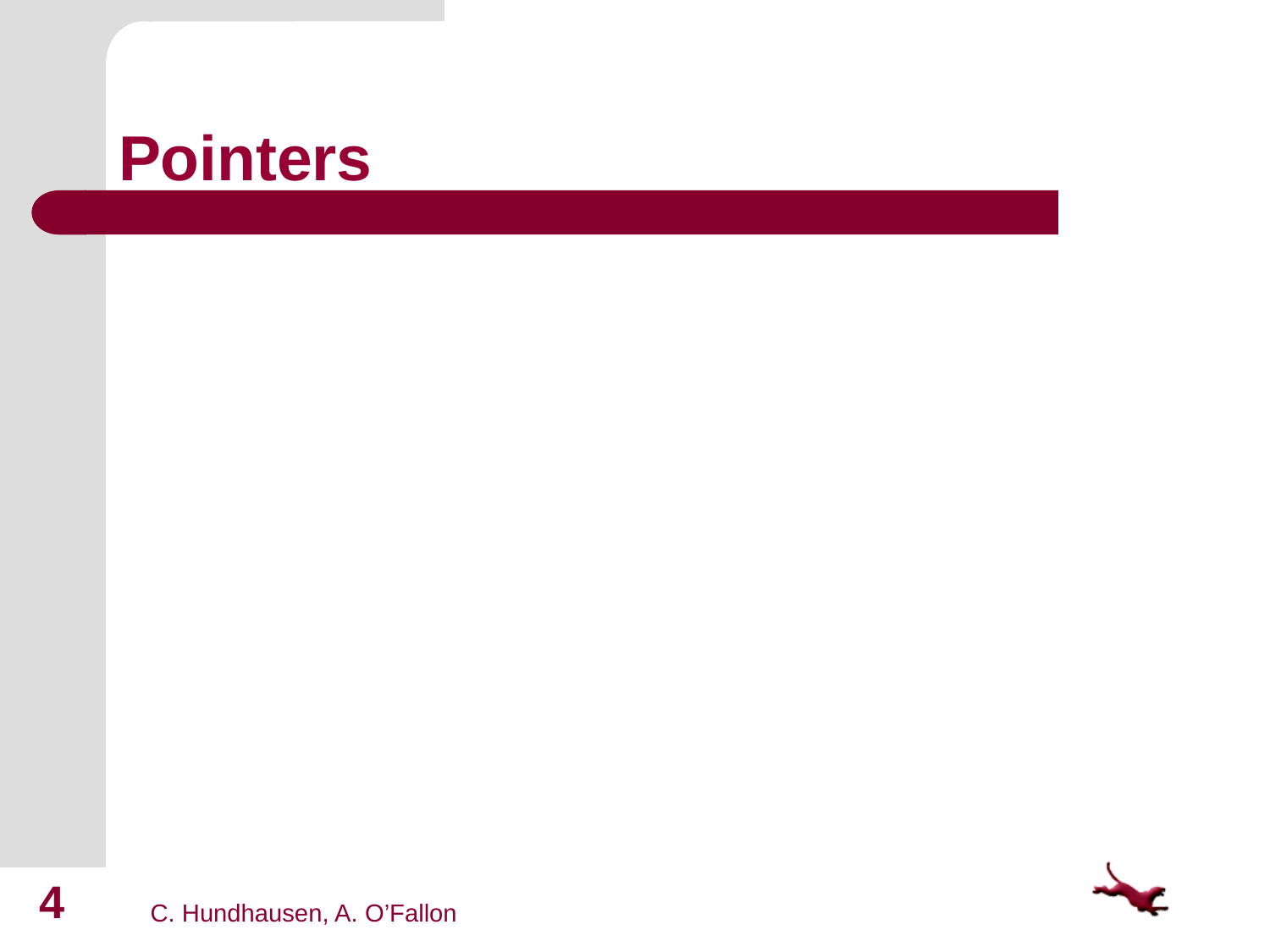

# Pointers

4
C. Hundhausen, A. O’Fallon